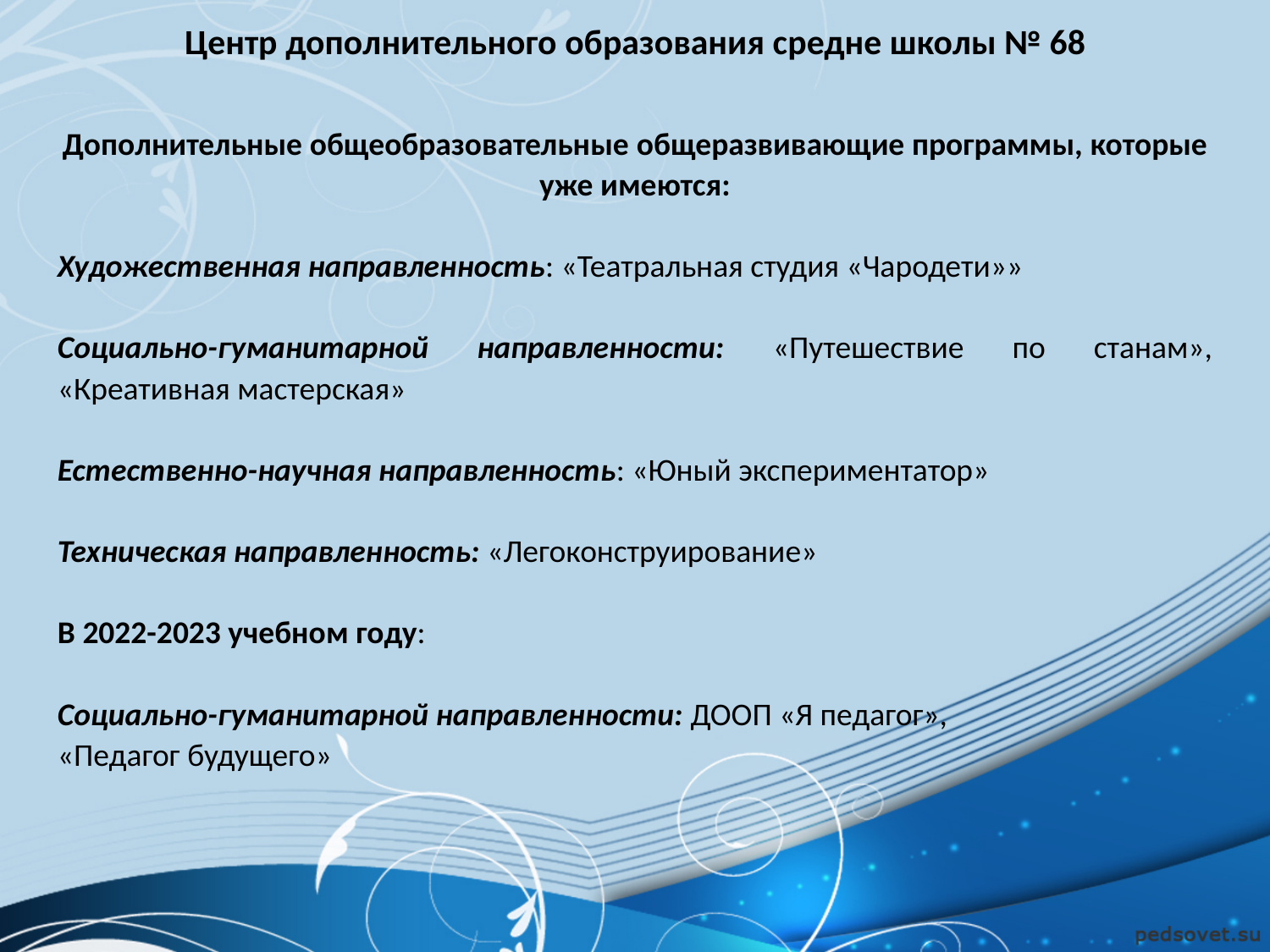

Центр дополнительного образования средне школы № 68

Дополнительные общеобразовательные общеразвивающие программы, которые уже имеются:

Художественная направленность: «Театральная студия «Чародети»»

Социально-гуманитарной направленности: «Путешествие по станам», «Креативная мастерская»

Естественно-научная направленность: «Юный экспериментатор»

Техническая направленность: «Легоконструирование»

В 2022-2023 учебном году:

Социально-гуманитарной направленности: ДООП «Я педагог»,
«Педагог будущего»